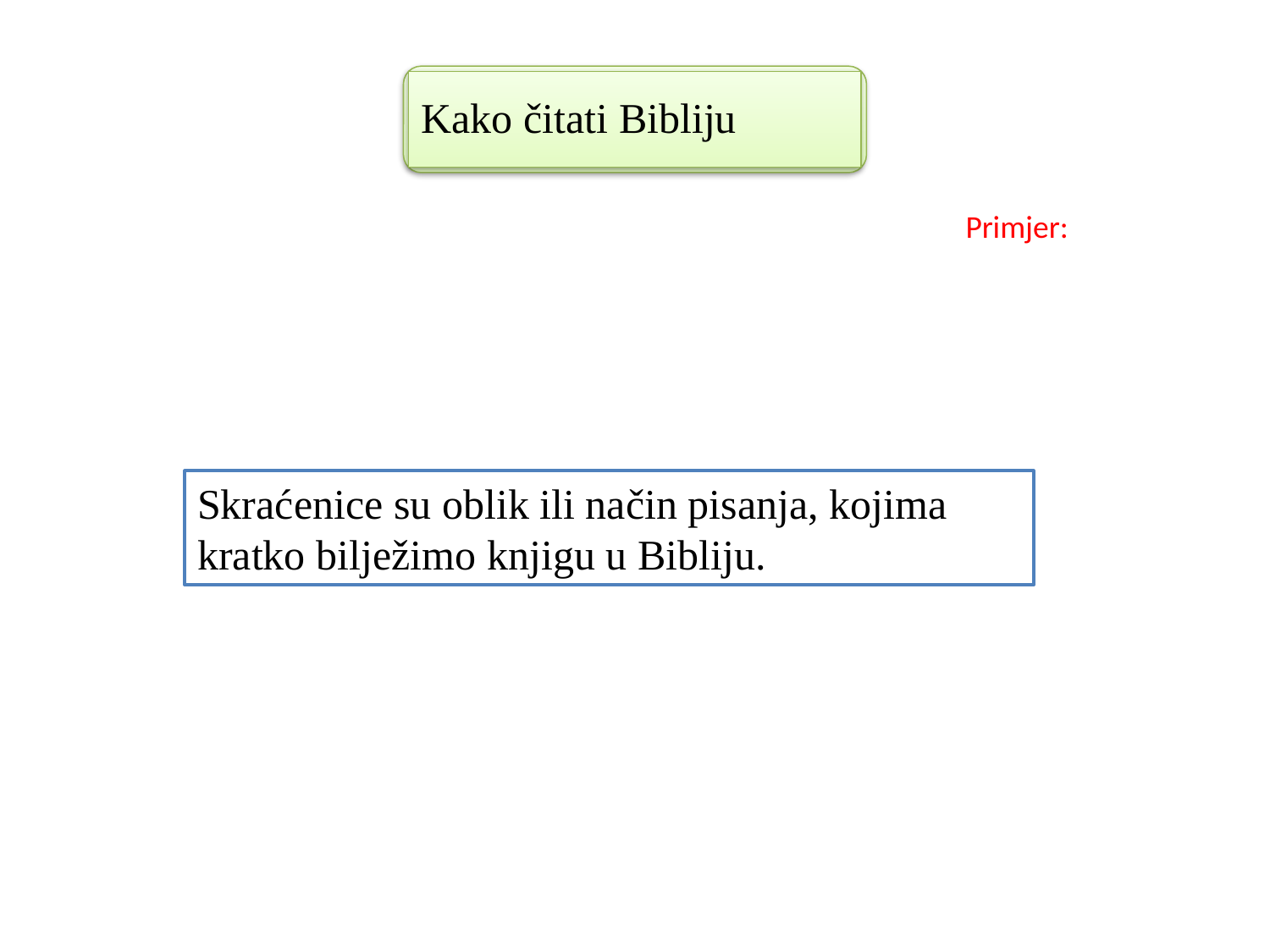

Kako čitati Bibliju
Primjer:
Skraćenice su oblik ili način pisanja, kojima kratko bilježimo knjigu u Bibliju.